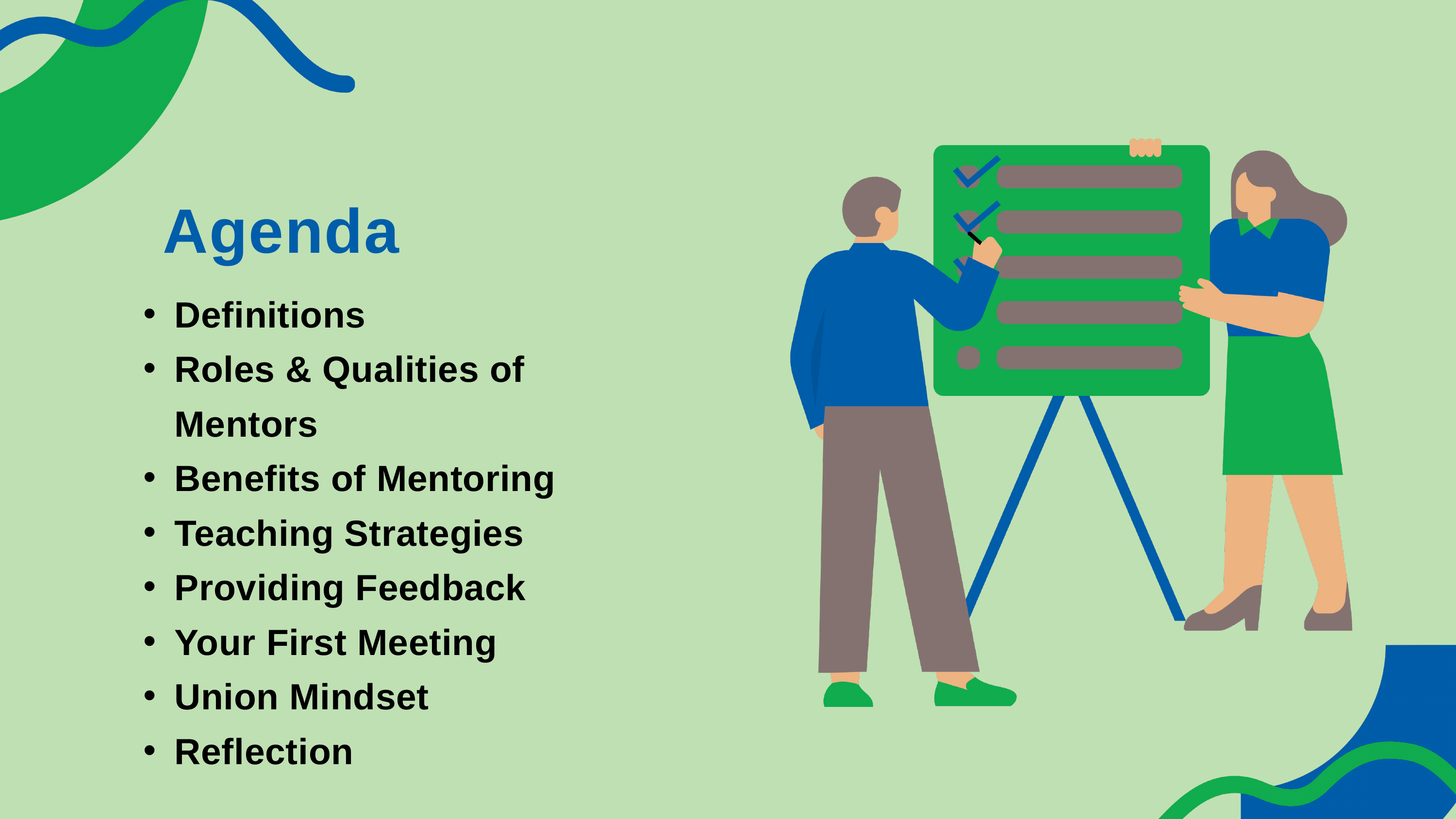

Agenda
Definitions
Roles & Qualities of Mentors
Benefits of Mentoring
Teaching Strategies
Providing Feedback
Your First Meeting
Union Mindset
Reflection

3